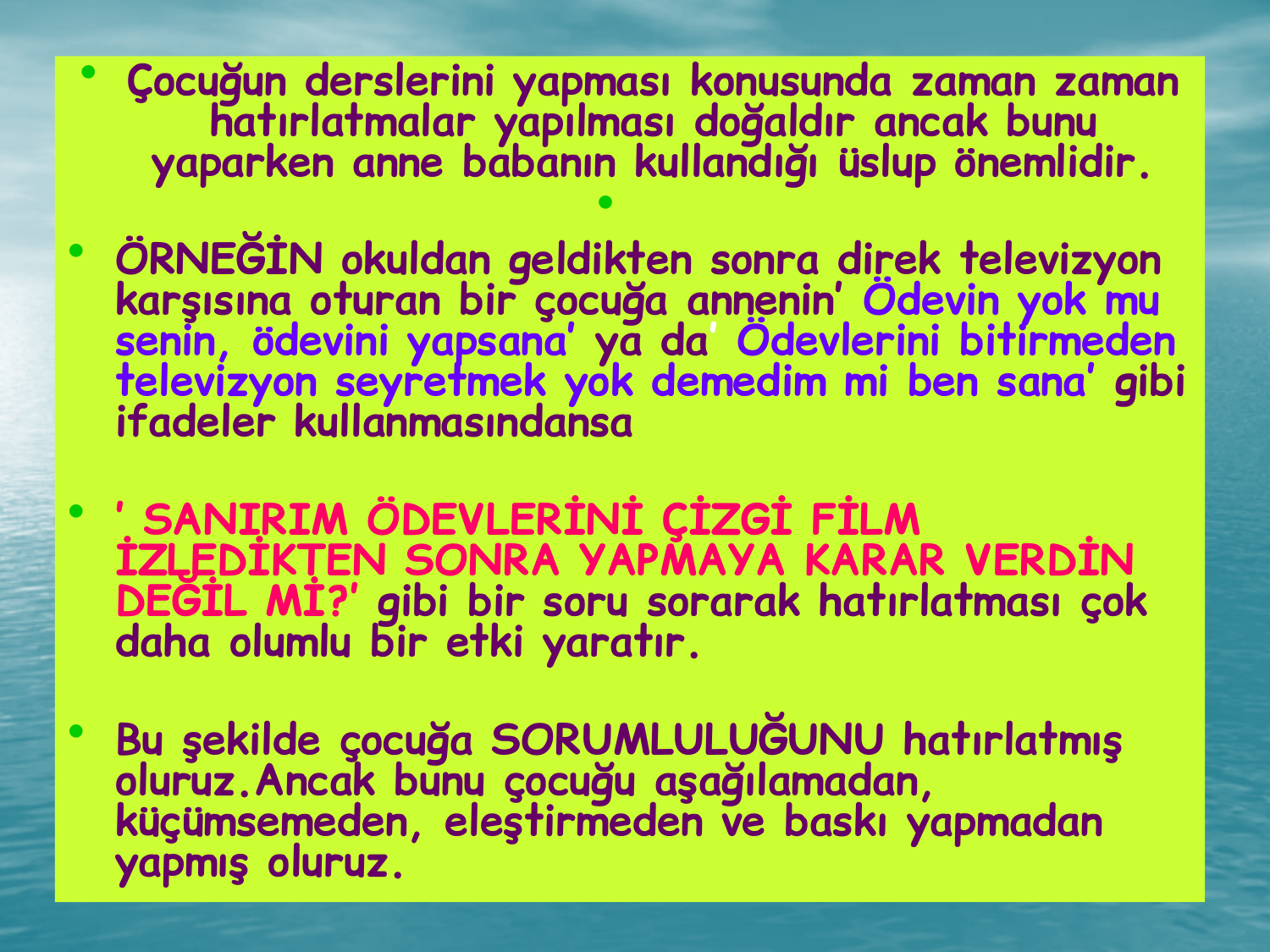

Çocuğun derslerini yapması konusunda zaman zaman hatırlatmalar yapılması doğaldır ancak bunu yaparken anne babanın kullandığı üslup önemlidir.

ÖRNEĞİN okuldan geldikten sonra direk televizyon karşısına oturan bir çocuğa annenin’ Ödevin yok mu senin, ödevini yapsana’ ya da’ Ödevlerini bitirmeden televizyon seyretmek yok demedim mi ben sana’ gibi ifadeler kullanmasındansa

’ SANIRIM ÖDEVLERİNİ ÇİZGİ FİLM İZLEDİKTEN SONRA YAPMAYA KARAR VERDİN DEĞİL Mİ?’ gibi bir soru sorarak hatırlatması çok daha olumlu bir etki yaratır.

Bu şekilde çocuğa SORUMLULUĞUNU hatırlatmış oluruz.Ancak bunu çocuğu aşağılamadan,
küçümsemeden, eleştirmeden ve baskı yapmadan yapmış oluruz.